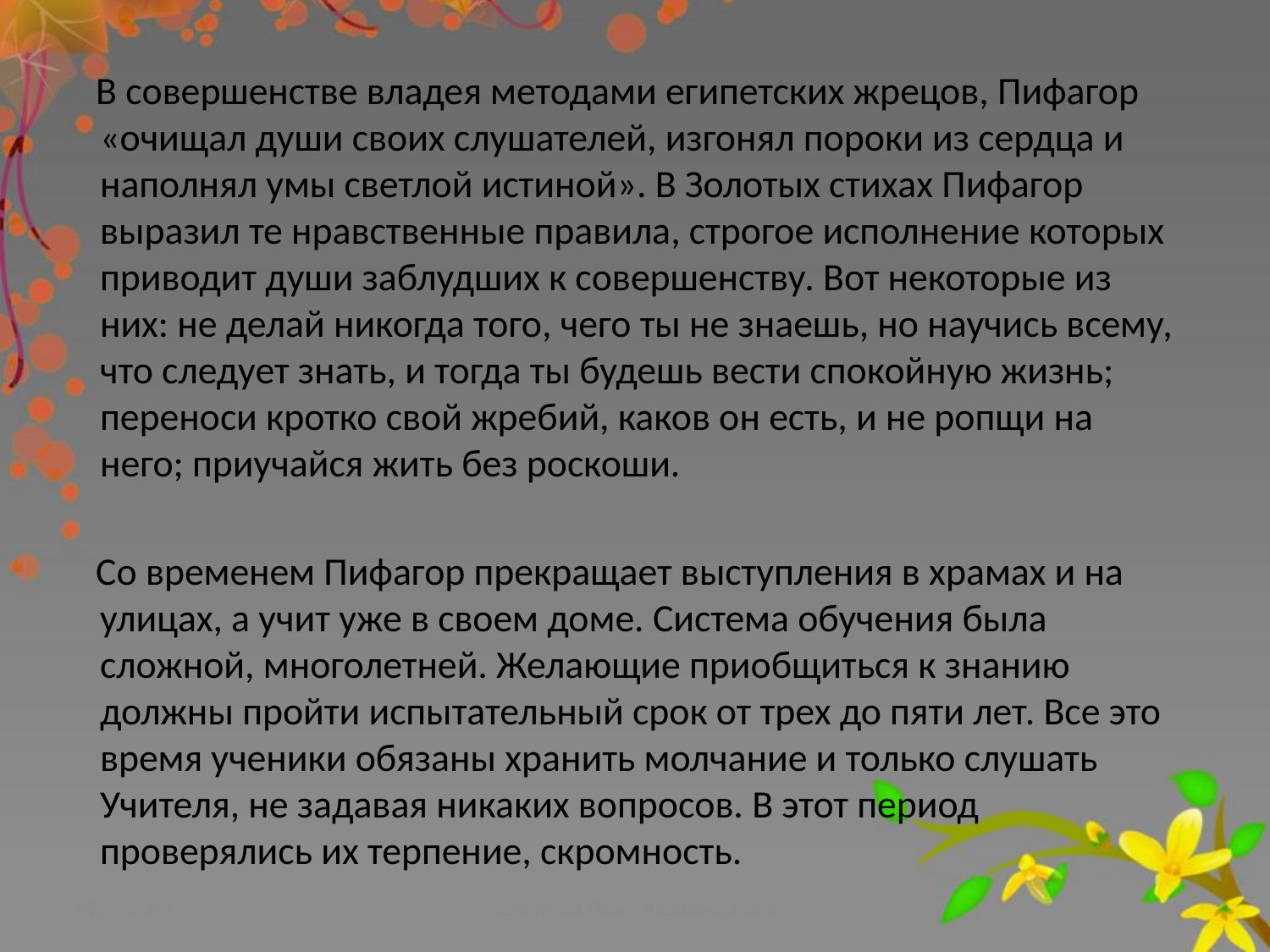

В совершенстве владея методами египетских жрецов, Пифагор «очищал души своих слушателей, изгонял пороки из сердца и наполнял умы светлой истиной». В Золотых стихах Пифагор выразил те нравственные правила, строгое исполнение которых приводит души заблудших к совершенству. Вот некоторые из них: не делай никогда того, чего ты не знаешь, но научись всему, что следует знать, и тогда ты будешь вести спокойную жизнь; переноси кротко свой жребий, каков он есть, и не ропщи на него; приучайся жить без роскоши.

     Со временем Пифагор прекращает выступления в храмах и на улицах, а учит уже в своем доме. Система обучения была сложной, многолетней. Желающие приобщиться к знанию должны пройти испытательный срок от трех до пяти лет. Все это время ученики обязаны хранить молчание и только слушать Учителя, не задавая никаких вопросов. В этот период проверялись их терпение, скромность.
09.12.2012
Колегаева Ольга Владимировна